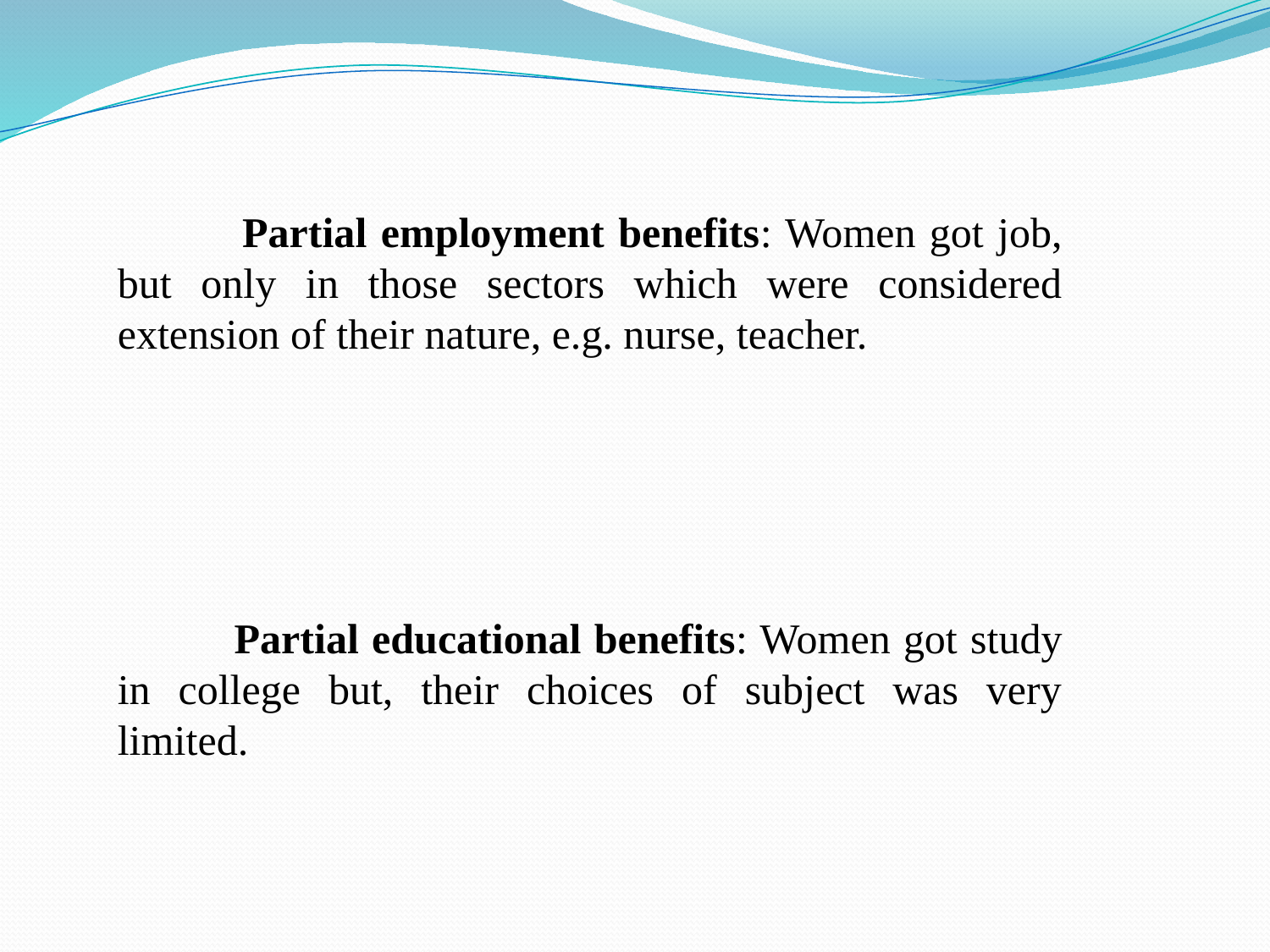

Partial employment benefits: Women got job, but only in those sectors which were considered extension of their nature, e.g. nurse, teacher.

         Partial educational benefits: Women got study in college but, their choices of subject was very limited.